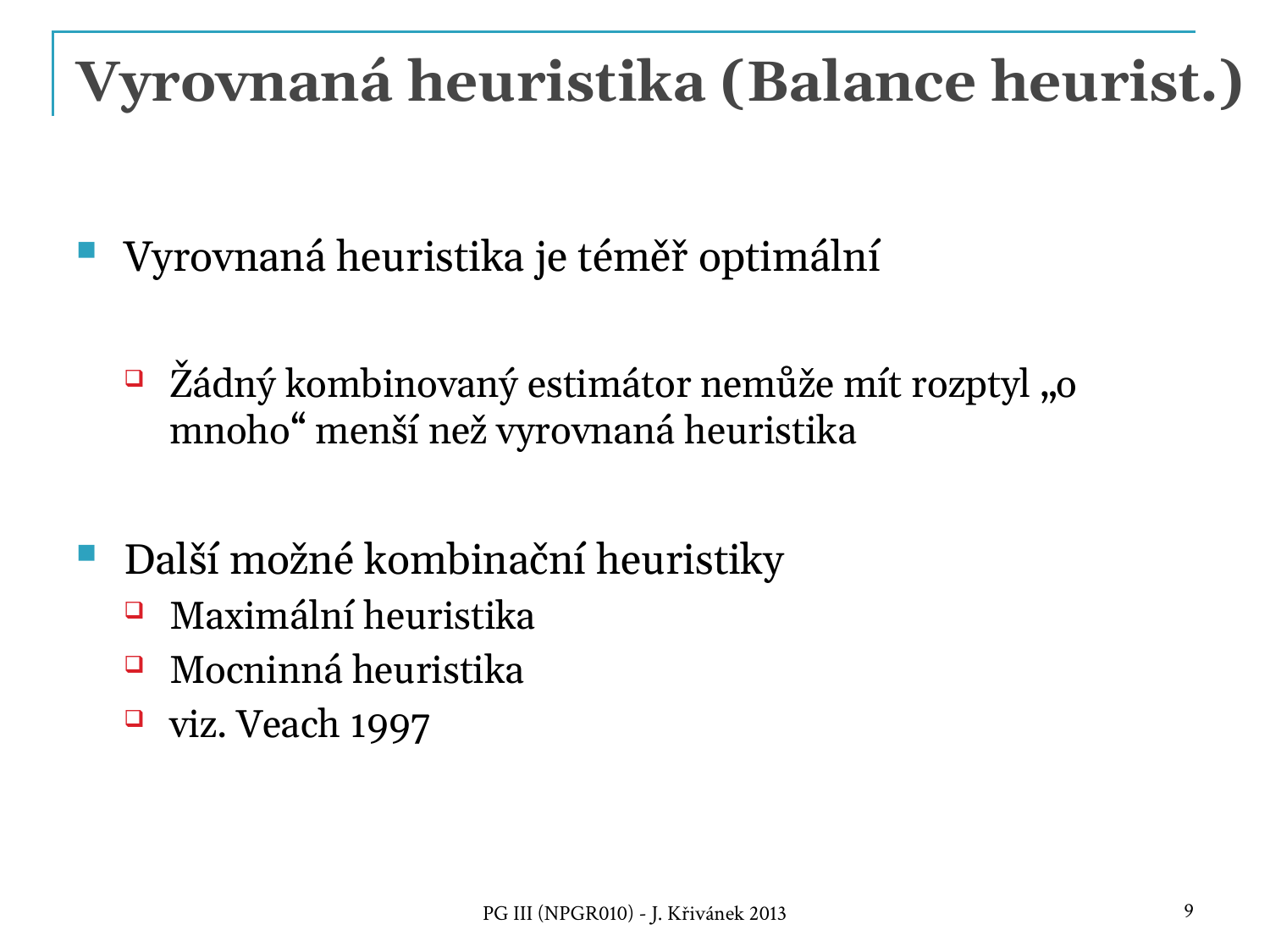

# Vyrovnaná heuristika (Balance heurist.)
Vyrovnaná heuristika je téměř optimální

Žádný kombinovaný estimátor nemůže mít rozptyl „o mnoho“ menší než vyrovnaná heuristika

Další možné kombinační heuristiky
Maximální heuristika
Mocninná heuristika
viz. Veach 1997
9
PG III (NPGR010) - J. Křivánek 2013